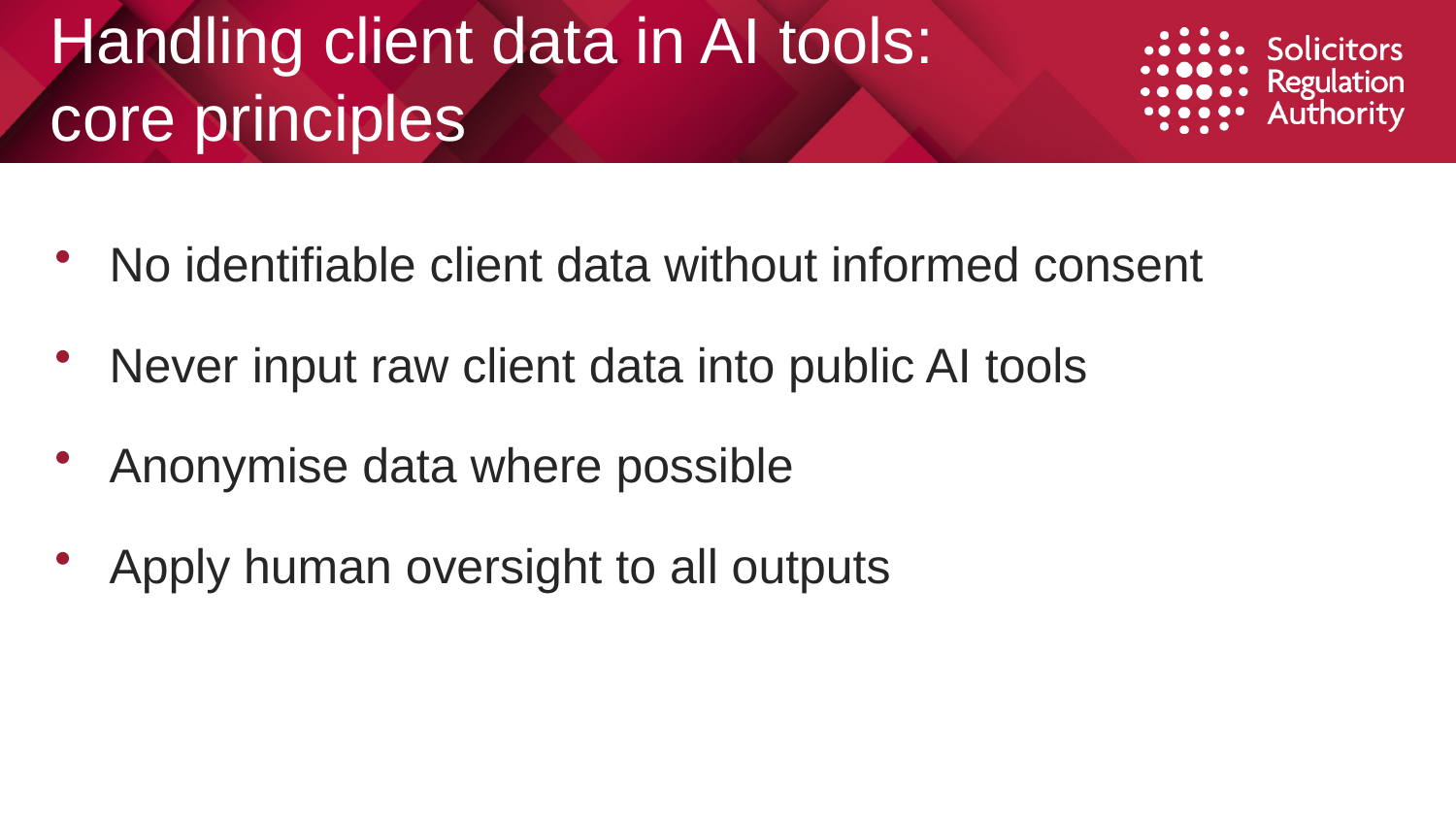

# Handling client data in AI tools: core principles
No identifiable client data without informed consent
Never input raw client data into public AI tools
Anonymise data where possible
Apply human oversight to all outputs